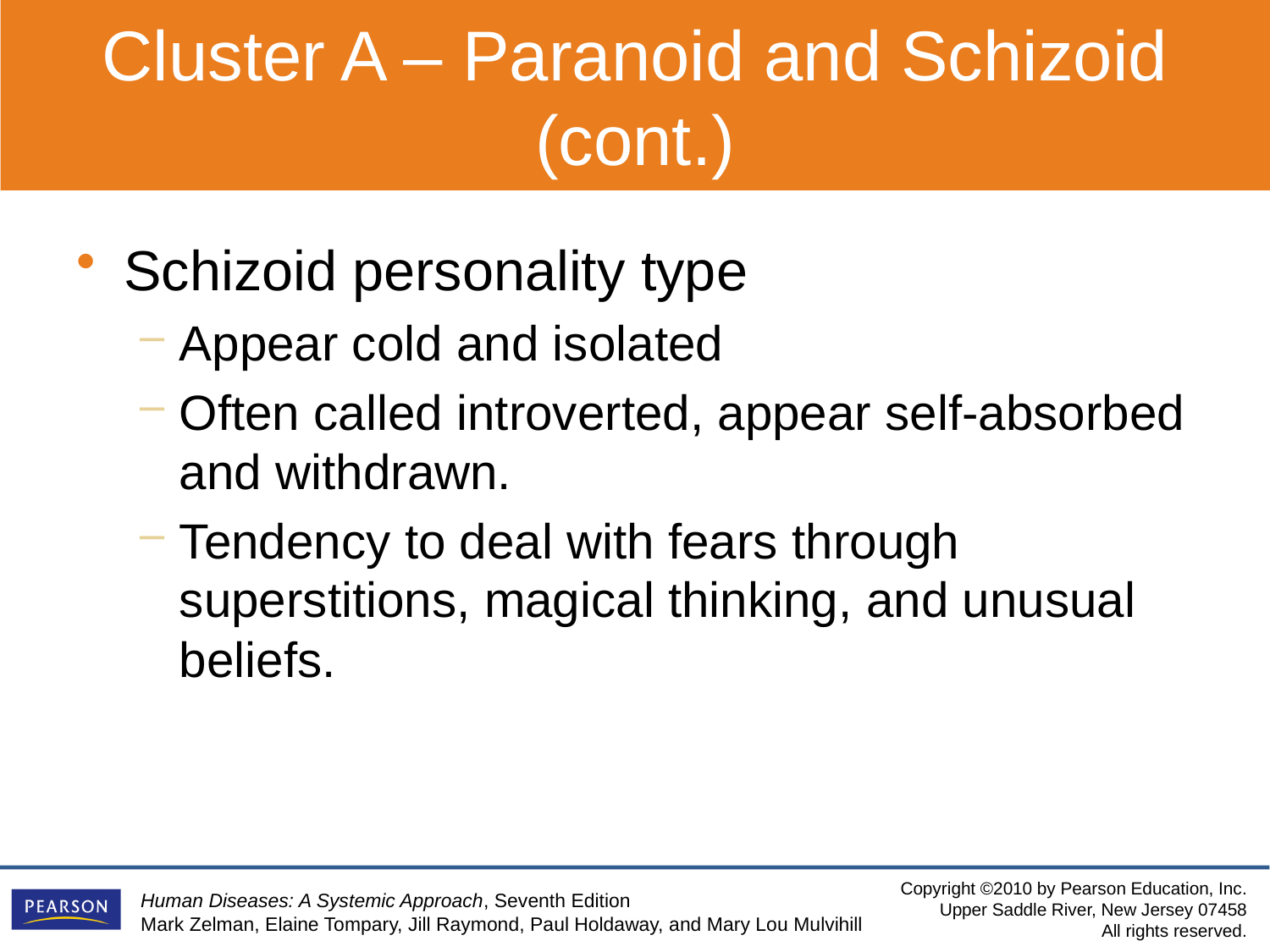

Cluster A – Paranoid and Schizoid (cont.)
Schizoid personality type
Appear cold and isolated
Often called introverted, appear self-absorbed and withdrawn.
Tendency to deal with fears through superstitions, magical thinking, and unusual beliefs.